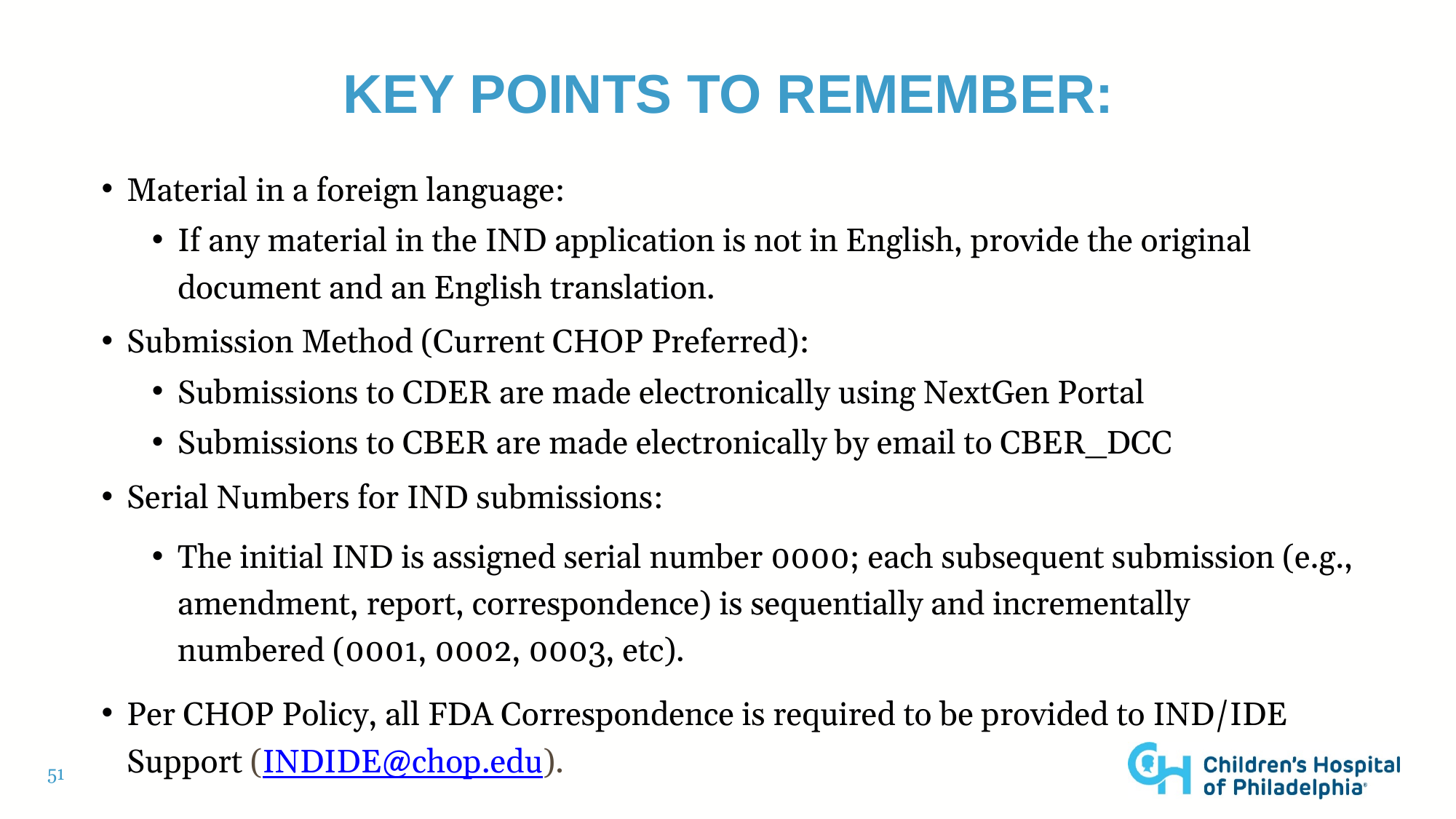

# Key Points to remember:
Material in a foreign language:
If any material in the IND application is not in English, provide the original document and an English translation.
Submission Method (Current CHOP Preferred):
Submissions to CDER are made electronically using NextGen Portal
Submissions to CBER are made electronically by email to CBER_DCC
Serial Numbers for IND submissions:
The initial IND is assigned serial number 0000; each subsequent submission (e.g., amendment, report, correspondence) is sequentially and incrementally numbered (0001, 0002, 0003, etc).
Per CHOP Policy, all FDA Correspondence is required to be provided to IND/IDE Support (INDIDE@chop.edu).